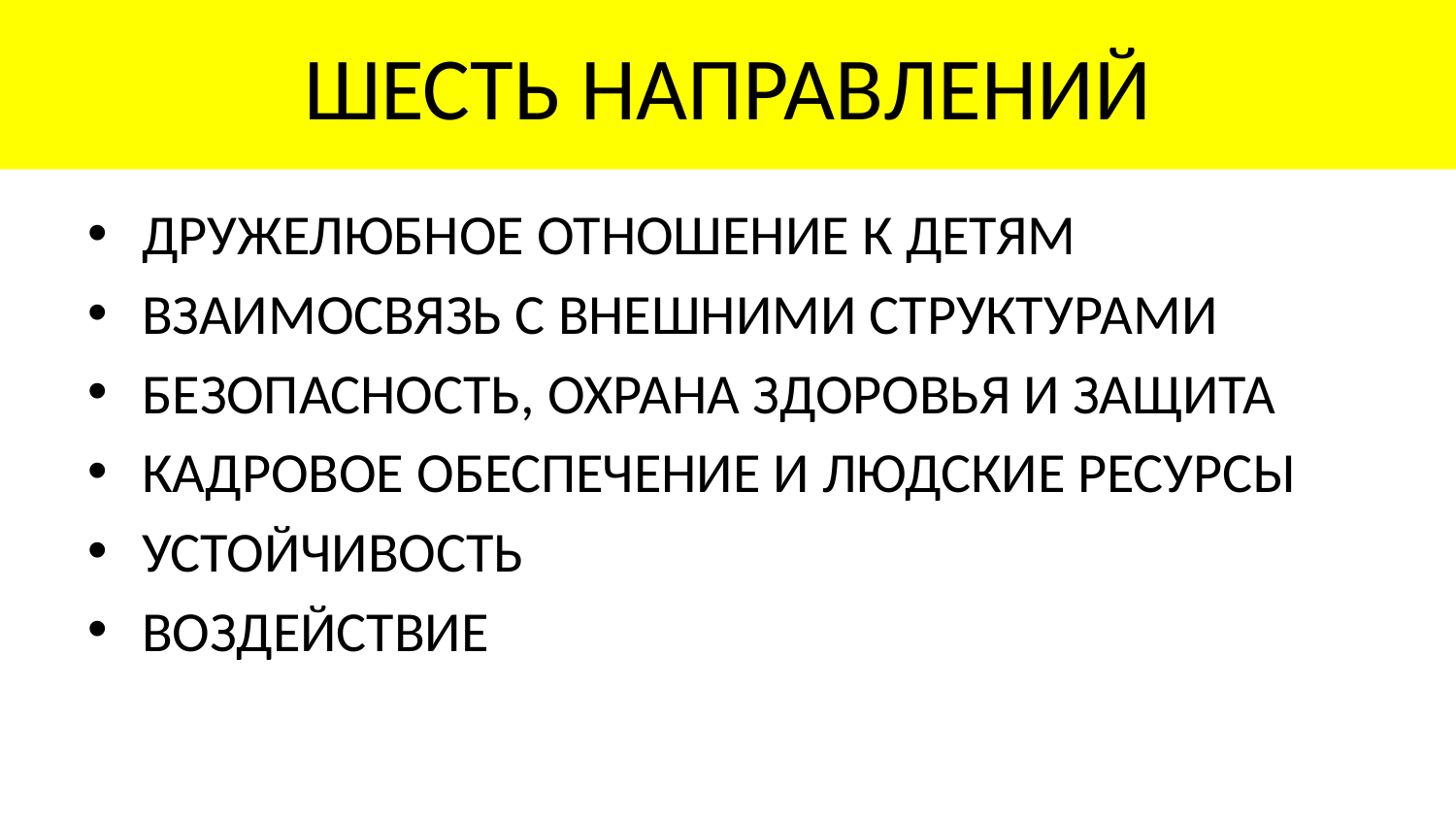

# ШЕСТЬ НАПРАВЛЕНИЙ
ДРУЖЕЛЮБНОЕ ОТНОШЕНИЕ К ДЕТЯМ
ВЗАИМОСВЯЗЬ С ВНЕШНИМИ СТРУКТУРАМИ
БЕЗОПАСНОСТЬ, ОХРАНА ЗДОРОВЬЯ И ЗАЩИТА
КАДРОВОЕ ОБЕСПЕЧЕНИЕ И ЛЮДСКИЕ РЕСУРСЫ
УСТОЙЧИВОСТЬ
ВОЗДЕЙСТВИЕ